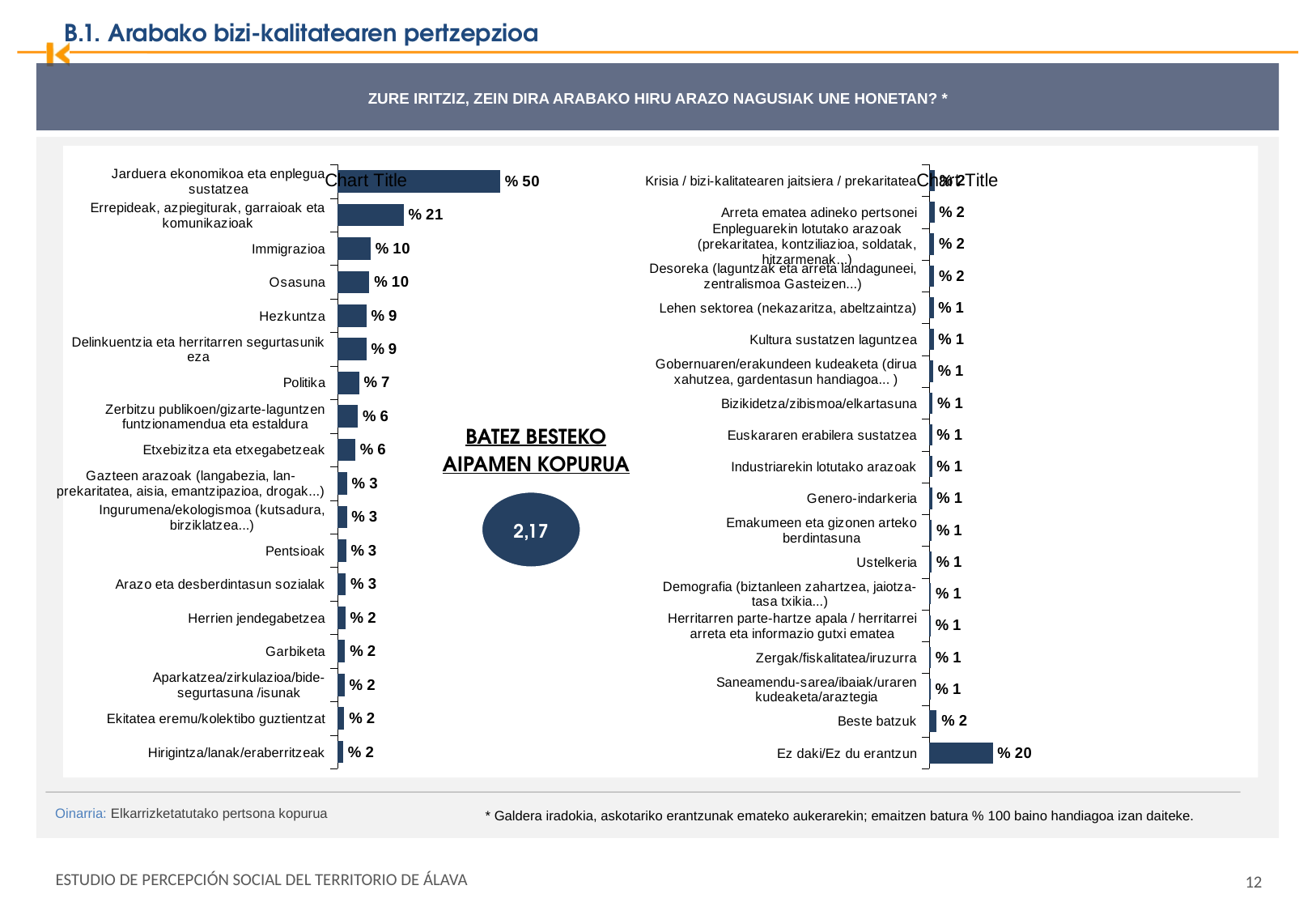

B.1. Arabako bizi-kalitatearen pertzepzioa
ZURE IRITZIZ, ZEIN DIRA ARABAKO HIRU ARAZO NAGUSIAK UNE HONETAN? *

### Chart:

| Category |  |
|---|---|
| Jarduera ekonomikoa eta enplegua sustatzea | 0.5037149522702267 |
| Errepideak, azpiegiturak, garraioak eta komunikazioak | 0.20508884419161547 |
| Immigrazioa | 0.10313022634436353 |
| Osasuna | 0.09877190473497376 |
| Hezkuntza | 0.09003186536407409 |
| Delinkuentzia eta herritarren segurtasunik eza | 0.08983051339316434 |
| Politika | 0.06744145485410141 |
| Zerbitzu publikoen/gizarte-laguntzen funtzionamendua eta estaldura | 0.06374366125885503 |
| Etxebizitza eta etxegabetzeak | 0.05534991104506895 |
| Gazteen arazoak (langabezia, lan-prekaritatea, aisia, emantzipazioa, drogak...) | 0.02967388609364335 |
| Ingurumena/ekologismoa (kutsadura, birziklatzea...) | 0.029095937701280335 |
| Pentsioak | 0.027361139748630147 |
| Arazo eta desberdintasun sozialak | 0.025826584357912137 |
| Herrien jendegabetzea | 0.024744515331292186 |
| Garbiketa | 0.02400248607691451 |
| Aparkatzea/zirkulazioa/bide-segurtasuna /isunak | 0.02252295796549926 |
| Ekitatea eremu/kolektibo guztientzat | 0.02111356176264721 |
| Hirigintza/lanak/eraberritzeak | 0.018286200586369396 |

### Chart:

| Category |  |
|---|---|
| Krisia / bizi-kalitatearen jaitsiera / prekaritatea | 0.018036207909723087 |
| Arreta ematea adineko pertsonei | 0.016949318002803797 |
| Enpleguarekin lotutako arazoak (prekaritatea, kontziliazioa, soldatak, hitzarmenak...) | 0.016226540504037452 |
| Desoreka (laguntzak eta arreta landaguneei, zentralismoa Gasteizen...) | 0.01583450233445423 |
| Lehen sektorea (nekazaritza, abeltzaintza) | 0.014584176894697355 |
| Kultura sustatzen laguntzea | 0.014259144930435381 |
| Gobernuaren/erakundeen kudeaketa (dirua xahutzea, gardentasun handiagoa... ) | 0.01313291069350705 |
| Bizikidetza/zibismoa/elkartasuna | 0.01101368084392548 |
| Euskararen erabilera sustatzea | 0.009705596679313026 |
| Industriarekin lotutako arazoak | 0.009532859521371376 |
| Genero-indarkeria | 0.009385258944477573 |
| Emakumeen eta gizonen arteko berdintasuna | 0.008412794616945236 |
| Ustelkeria | 0.008016373005965418 |
| Demografia (biztanleen zahartzea, jaiotza-tasa txikia...) | 0.006213410397453635 |
| Herritarren parte-hartze apala / herritarrei arreta eta informazio gutxi ematea | 0.005666255555382114 |
| Zergak/fiskalitatea/iruzurra | 0.005329432315974459 |
| Saneamendu-sarea/ibaiak/uraren kudeaketa/araztegia | 0.005191232250302769 |
| Beste batzuk | 0.02417399505863004 |
| Ez daki/Ez du erantzun | 0.19898747587313273 |
BATEZ BESTEKO AIPAMEN KOPURUA

2,17

Oinarria: Elkarrizketatutako pertsona kopurua
* Galdera iradokia, askotariko erantzunak emateko aukerarekin; emaitzen batura % 100 baino handiagoa izan daiteke.